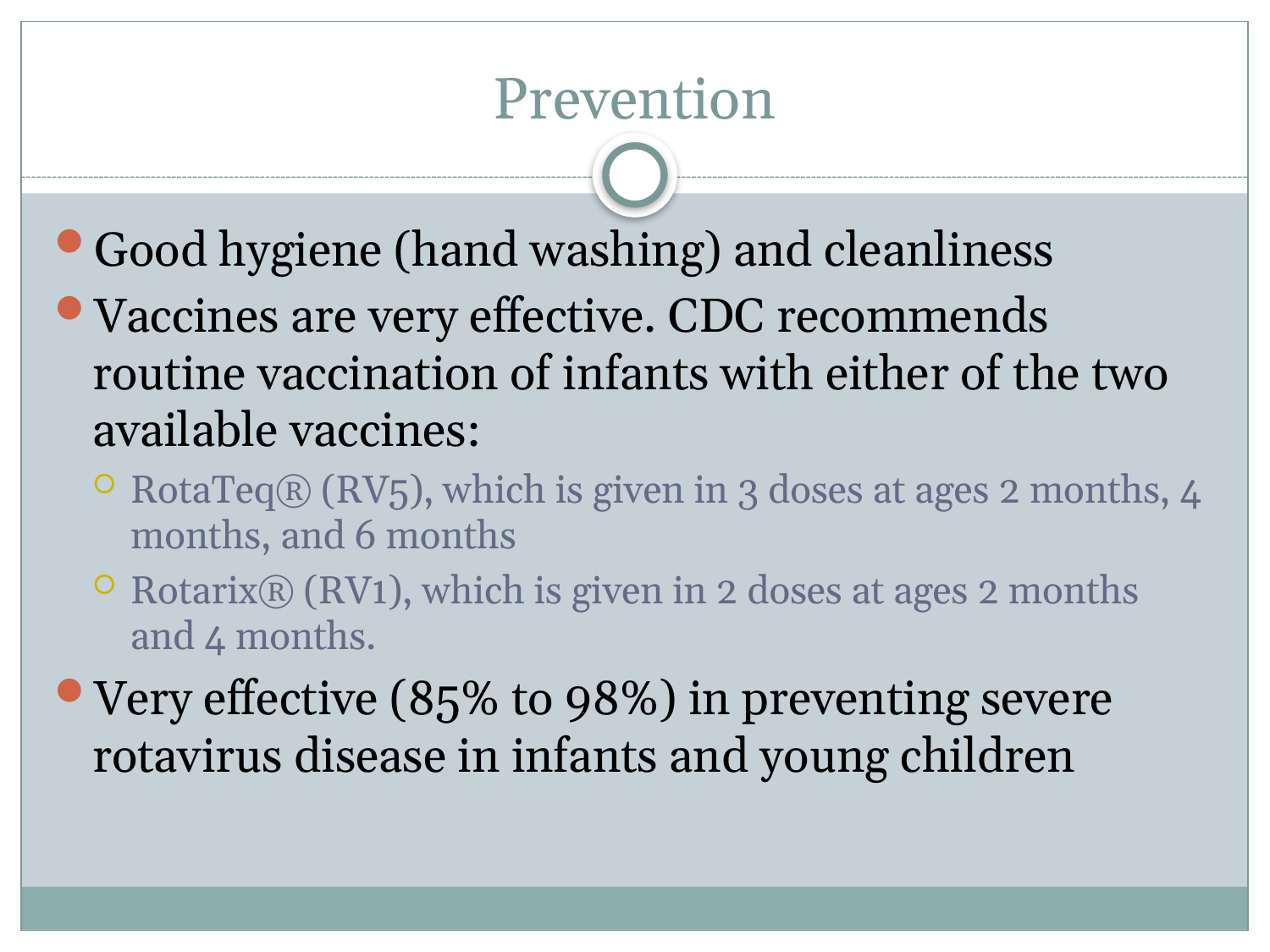

# Prevention
Good hygiene (hand washing) and cleanliness
Vaccines are very effective. CDC recommends routine vaccination of infants with either of the two available vaccines:
RotaTeq® (RV5), which is given in 3 doses at ages 2 months, 4 months, and 6 months
Rotarix® (RV1), which is given in 2 doses at ages 2 months and 4 months.
Very effective (85% to 98%) in preventing severe rotavirus disease in infants and young children